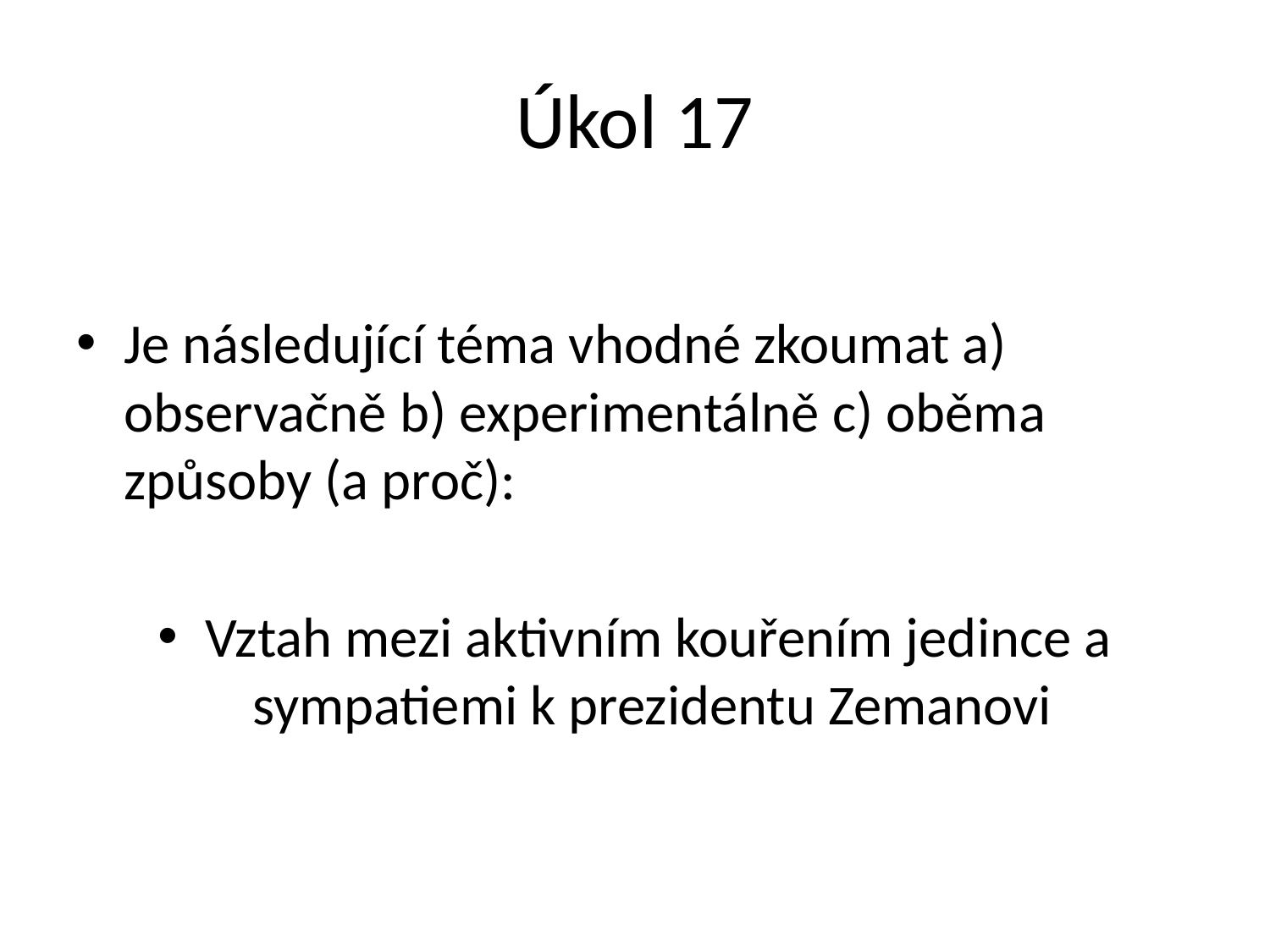

# Úkol 17

Je následující téma vhodné zkoumat a) observačně b) experimentálně c) oběma způsoby (a proč):

Vztah mezi aktivním kouřením jedince a sympatiemi k prezidentu Zemanovi